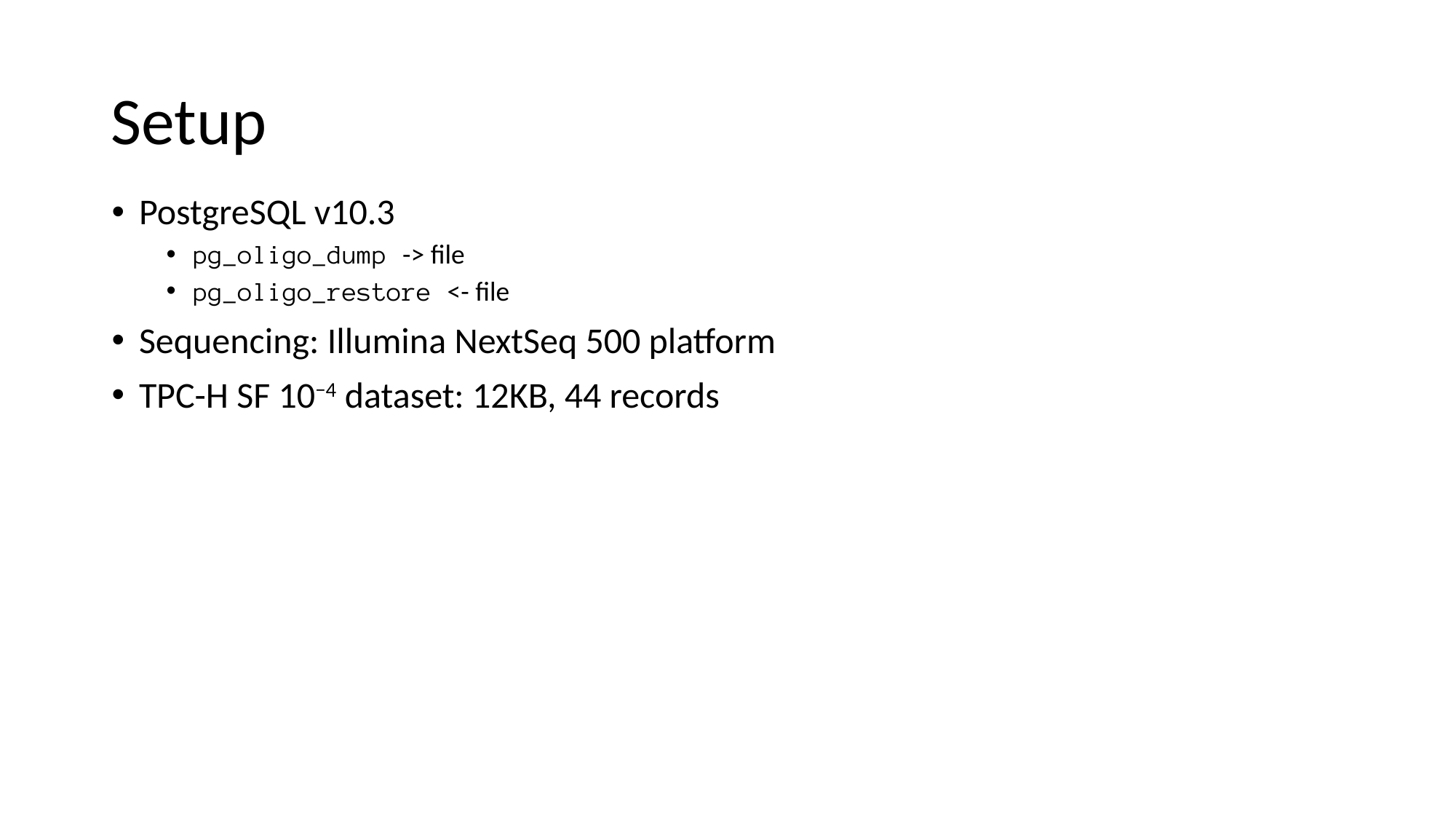

# Setup
PostgreSQL v10.3
pg_oligo_dump -> file
pg_oligo_restore <- file
Sequencing: Illumina NextSeq 500 platform
TPC-H SF 10−4 dataset: 12KB, 44 records